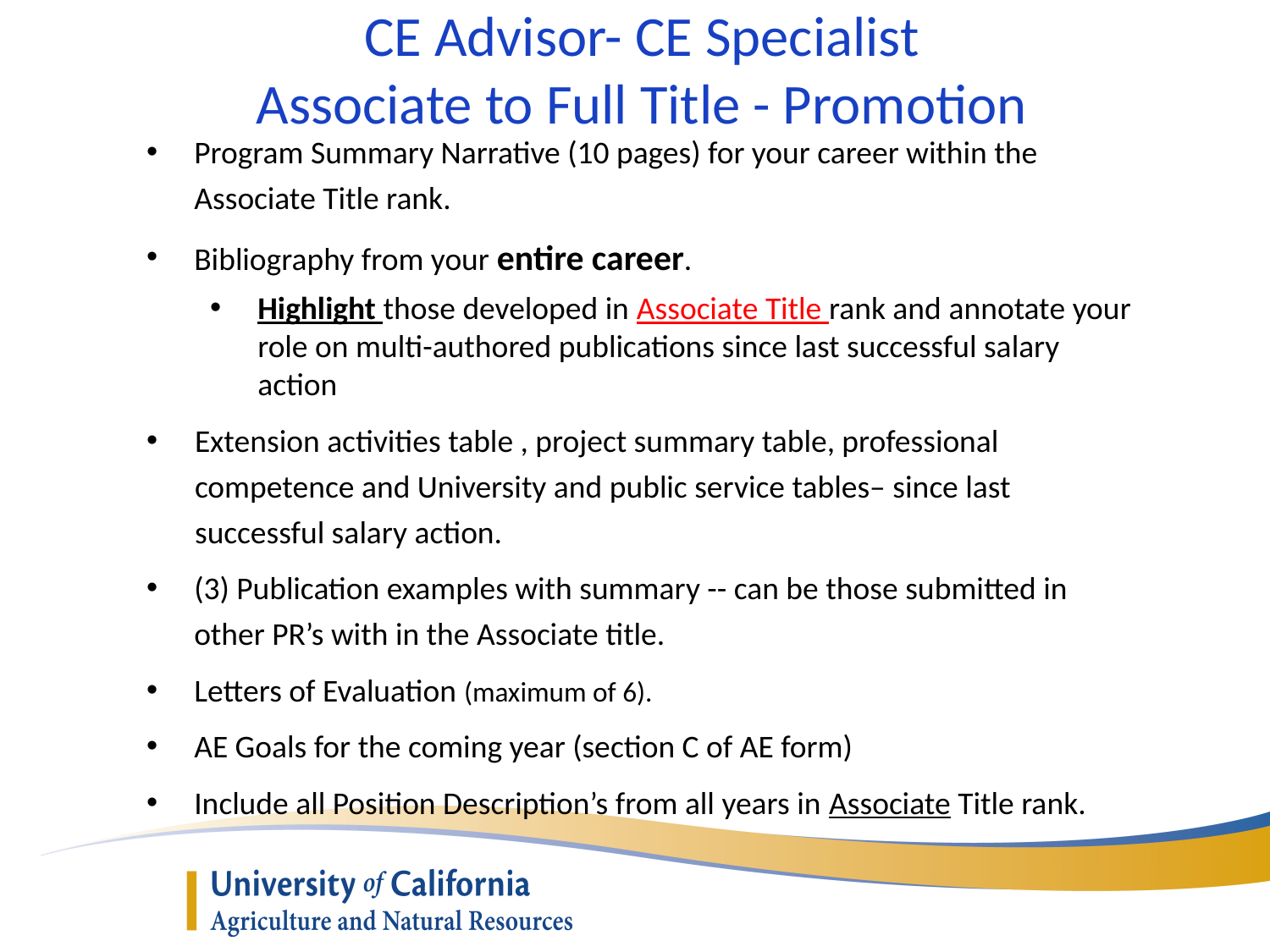

CE Advisor- CE Specialist
Associate to Full Title - Promotion
Program Summary Narrative (10 pages) for your career within the Associate Title rank.
Bibliography from your entire career.
Highlight those developed in Associate Title rank and annotate your role on multi-authored publications since last successful salary action
Extension activities table , project summary table, professional competence and University and public service tables– since last successful salary action.
(3) Publication examples with summary -- can be those submitted in other PR’s with in the Associate title.
Letters of Evaluation (maximum of 6).
AE Goals for the coming year (section C of AE form)
Include all Position Description’s from all years in Associate Title rank.